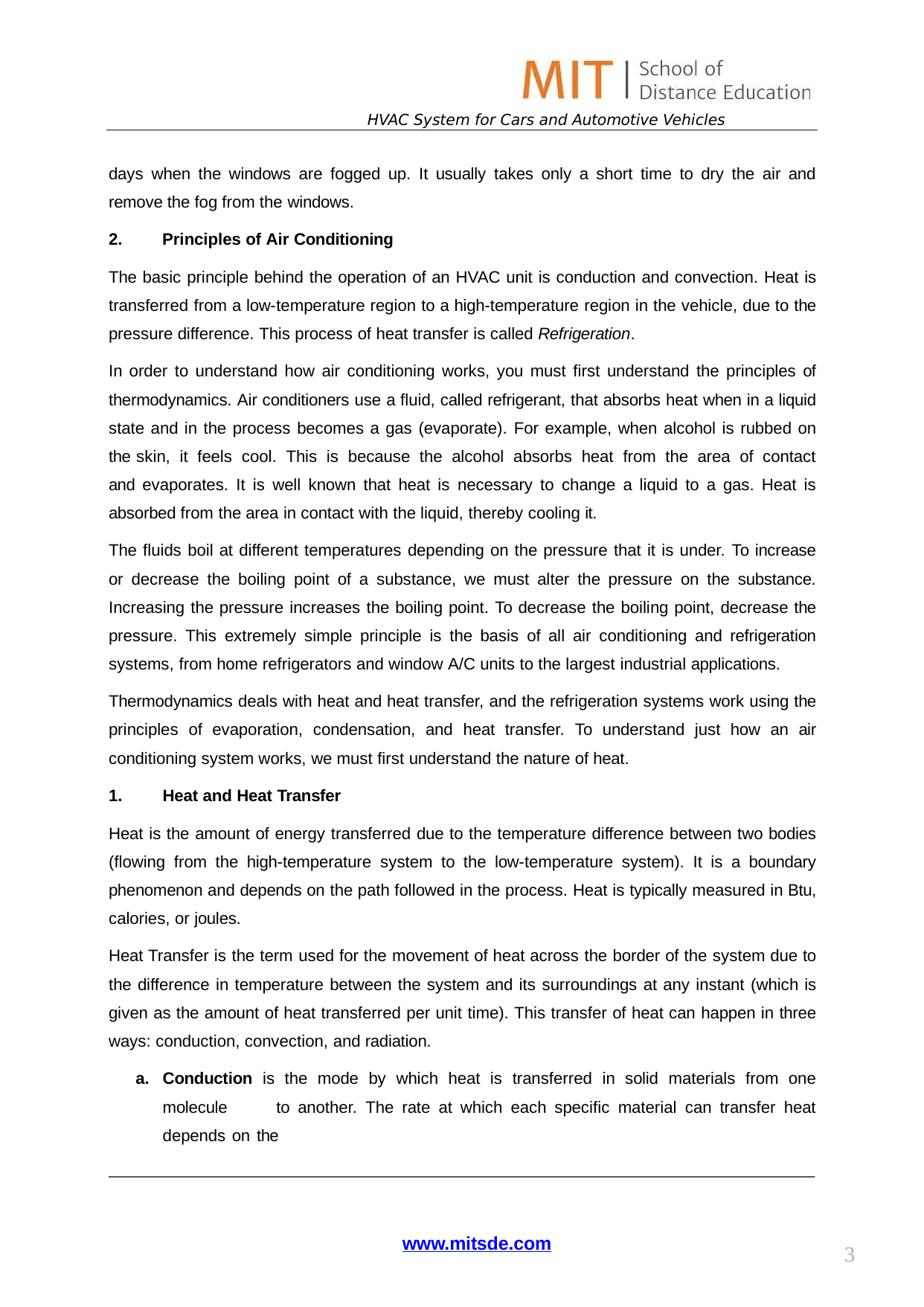

HVAC System for Cars and Automotive Vehicles

days when the windows are fogged up. It usually takes only a short time to dry the air and remove the fog from the windows.
Principles of Air Conditioning
The basic principle behind the operation of an HVAC unit is conduction and convection. Heat is transferred from a low-temperature region to a high-temperature region in the vehicle, due to the pressure difference. This process of heat transfer is called Refrigeration.
In order to understand how air conditioning works, you must first understand the principles of thermodynamics. Air conditioners use a fluid, called refrigerant, that absorbs heat when in a liquid state and in the process becomes a gas (evaporate). For example, when alcohol is rubbed on the skin, it feels cool. This is because the alcohol absorbs heat from the area of contact and evaporates. It is well known that heat is necessary to change a liquid to a gas. Heat is absorbed from the area in contact with the liquid, thereby cooling it.
The fluids boil at different temperatures depending on the pressure that it is under. To increase or decrease the boiling point of a substance, we must alter the pressure on the substance. Increasing the pressure increases the boiling point. To decrease the boiling point, decrease the pressure. This extremely simple principle is the basis of all air conditioning and refrigeration systems, from home refrigerators and window A/C units to the largest industrial applications.
Thermodynamics deals with heat and heat transfer, and the refrigeration systems work using the principles of evaporation, condensation, and heat transfer. To understand just how an air conditioning system works, we must first understand the nature of heat.
Heat and Heat Transfer
Heat is the amount of energy transferred due to the temperature difference between two bodies (flowing from the high-temperature system to the low-temperature system). It is a boundary phenomenon and depends on the path followed in the process. Heat is typically measured in Btu, calories, or joules.
Heat Transfer is the term used for the movement of heat across the border of the system due to the difference in temperature between the system and its surroundings at any instant (which is given as the amount of heat transferred per unit time). This transfer of heat can happen in three ways: conduction, convection, and radiation.
Conduction is the mode by which heat is transferred in solid materials from one molecule 	to another. The rate at which each specific material can transfer heat depends on the

www.mitsde.com
3